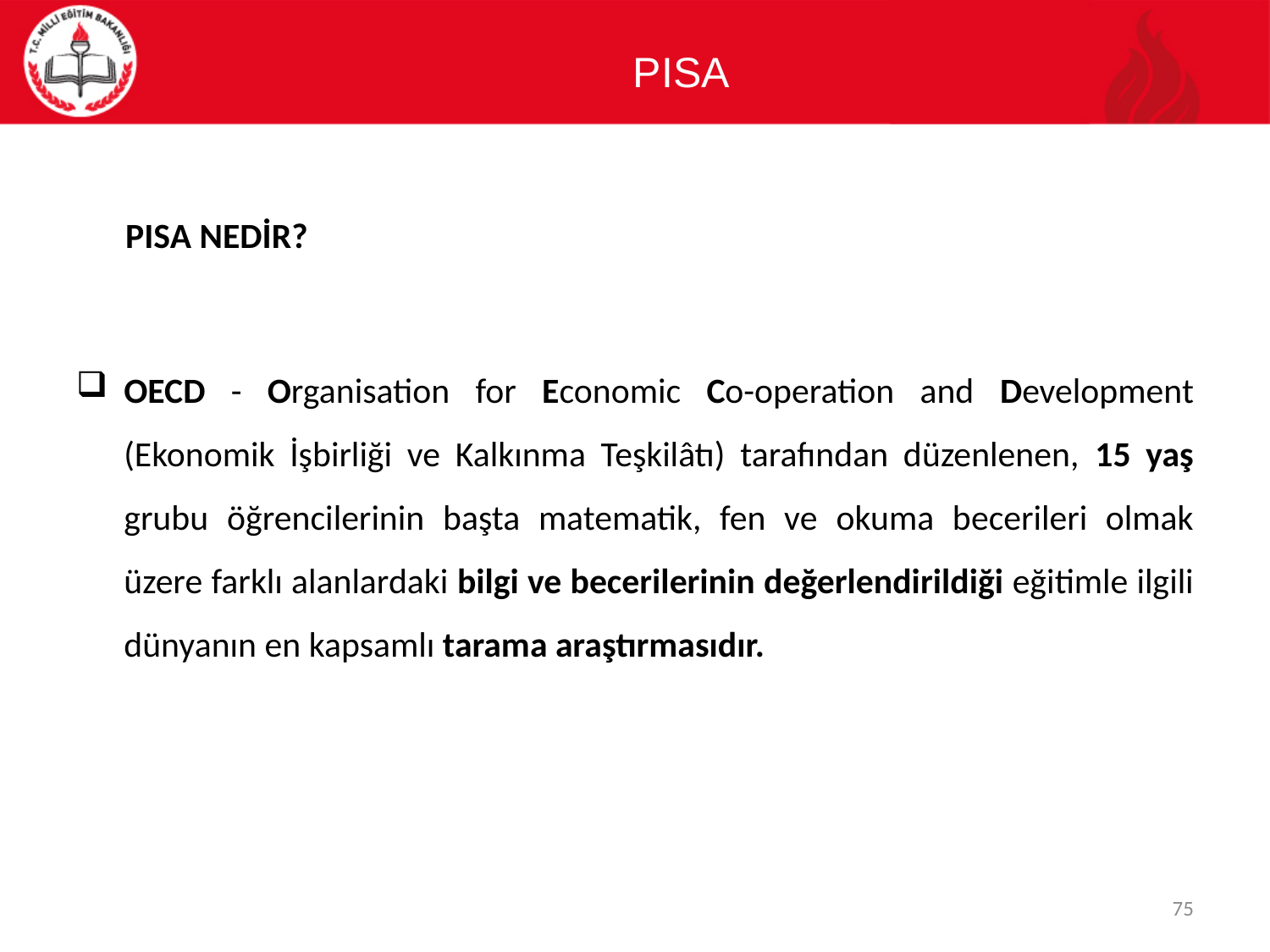

PISA
# PISA NEDİR?
OECD - Organisation for Economic Co-operation and Development (Ekonomik İşbirliği ve Kalkınma Teşkilâtı) tarafından düzenlenen, 15 yaş grubu öğrencilerinin başta matematik, fen ve okuma becerileri olmak üzere farklı alanlardaki bilgi ve becerilerinin değerlendirildiği eğitimle ilgili dünyanın en kapsamlı tarama araştırmasıdır.
75